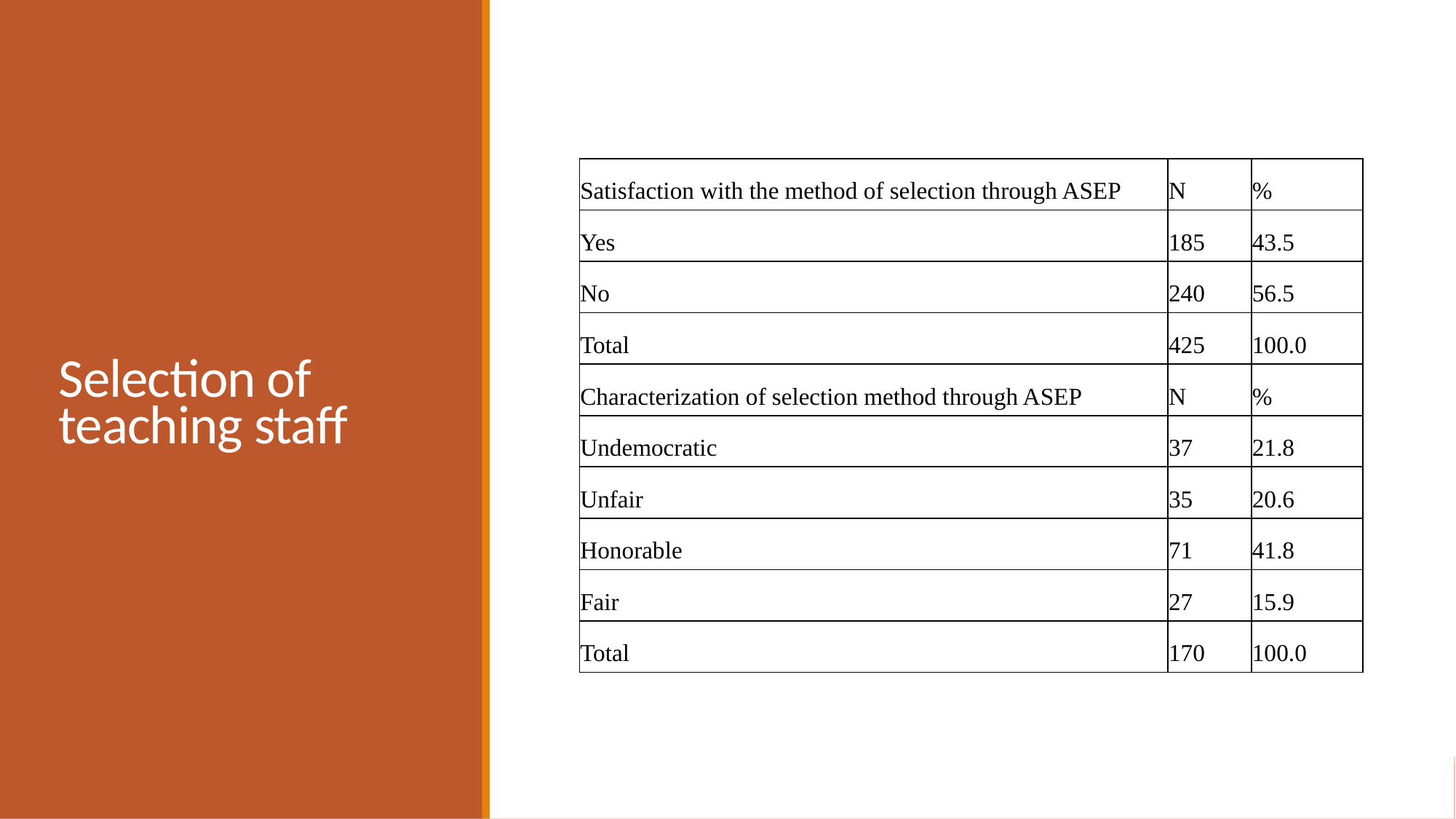

# Selection of teaching staff
| Satisfaction with the method of selection through ASEP | N | % |
| --- | --- | --- |
| Yes | 185 | 43.5 |
| No | 240 | 56.5 |
| Total | 425 | 100.0 |
| Characterization of selection method through ASEP | N | % |
| Undemocratic | 37 | 21.8 |
| Unfair | 35 | 20.6 |
| Honorable | 71 | 41.8 |
| Fair | 27 | 15.9 |
| Total | 170 | 100.0 |